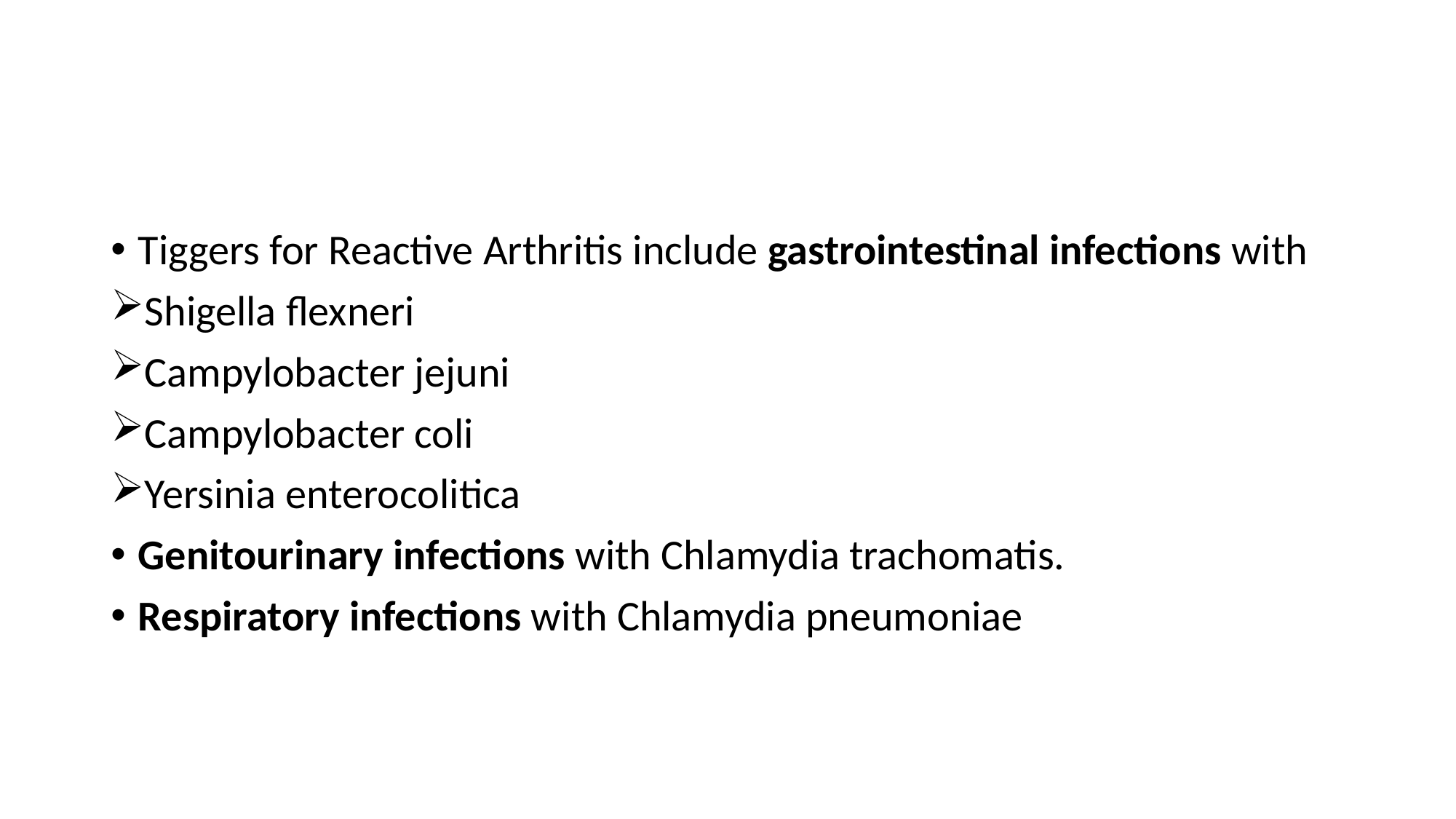

#
Tiggers for Reactive Arthritis include gastrointestinal infections with
Shigella flexneri
Campylobacter jejuni
Campylobacter coli
Yersinia enterocolitica
Genitourinary infections with Chlamydia trachomatis.
Respiratory infections with Chlamydia pneumoniae